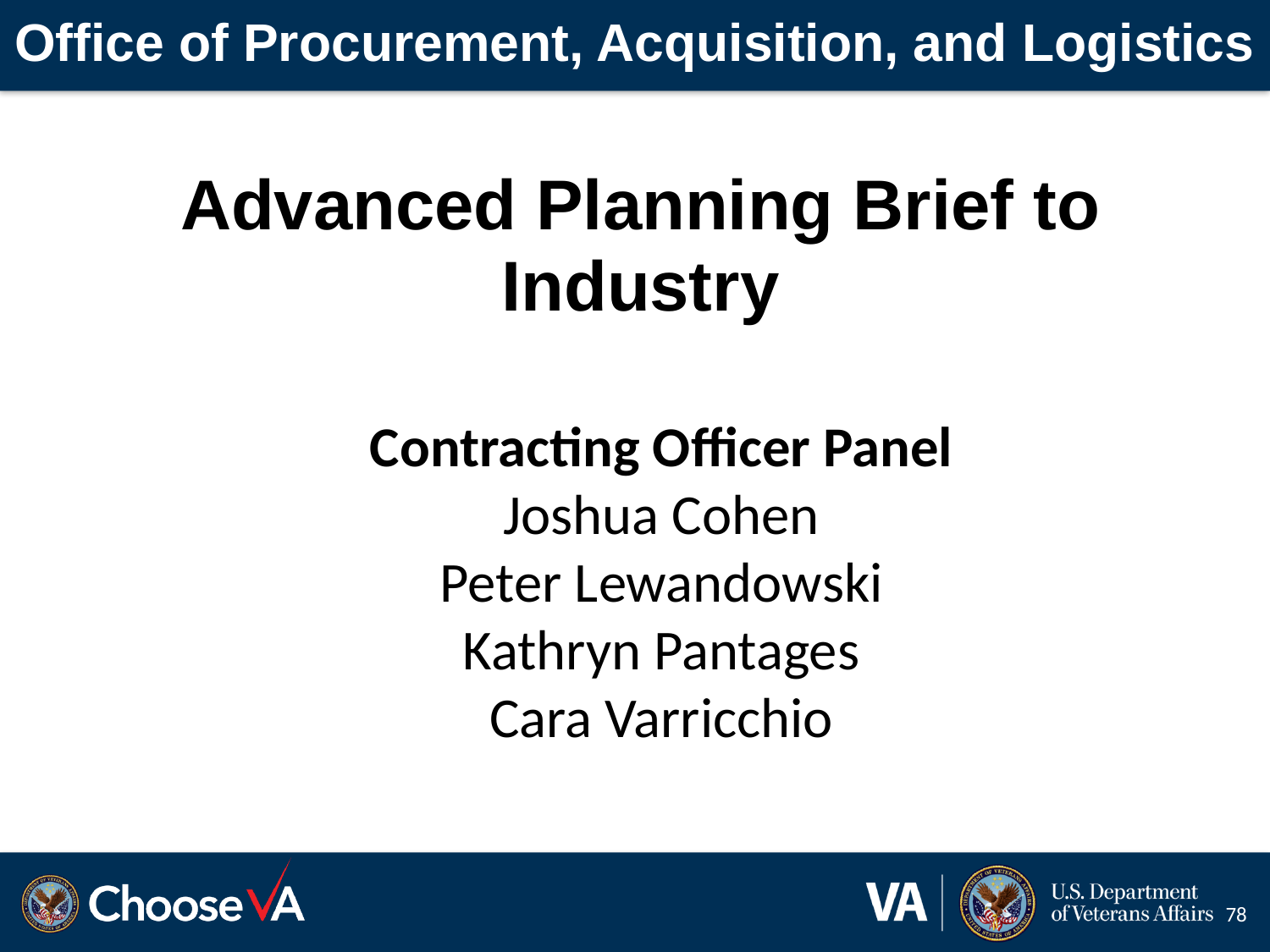

# Office of Procurement, Acquisition, and Logistics
Advanced Planning Brief to Industry
Contracting Officer Panel
Joshua Cohen
Peter Lewandowski
Kathryn Pantages
Cara Varricchio
78